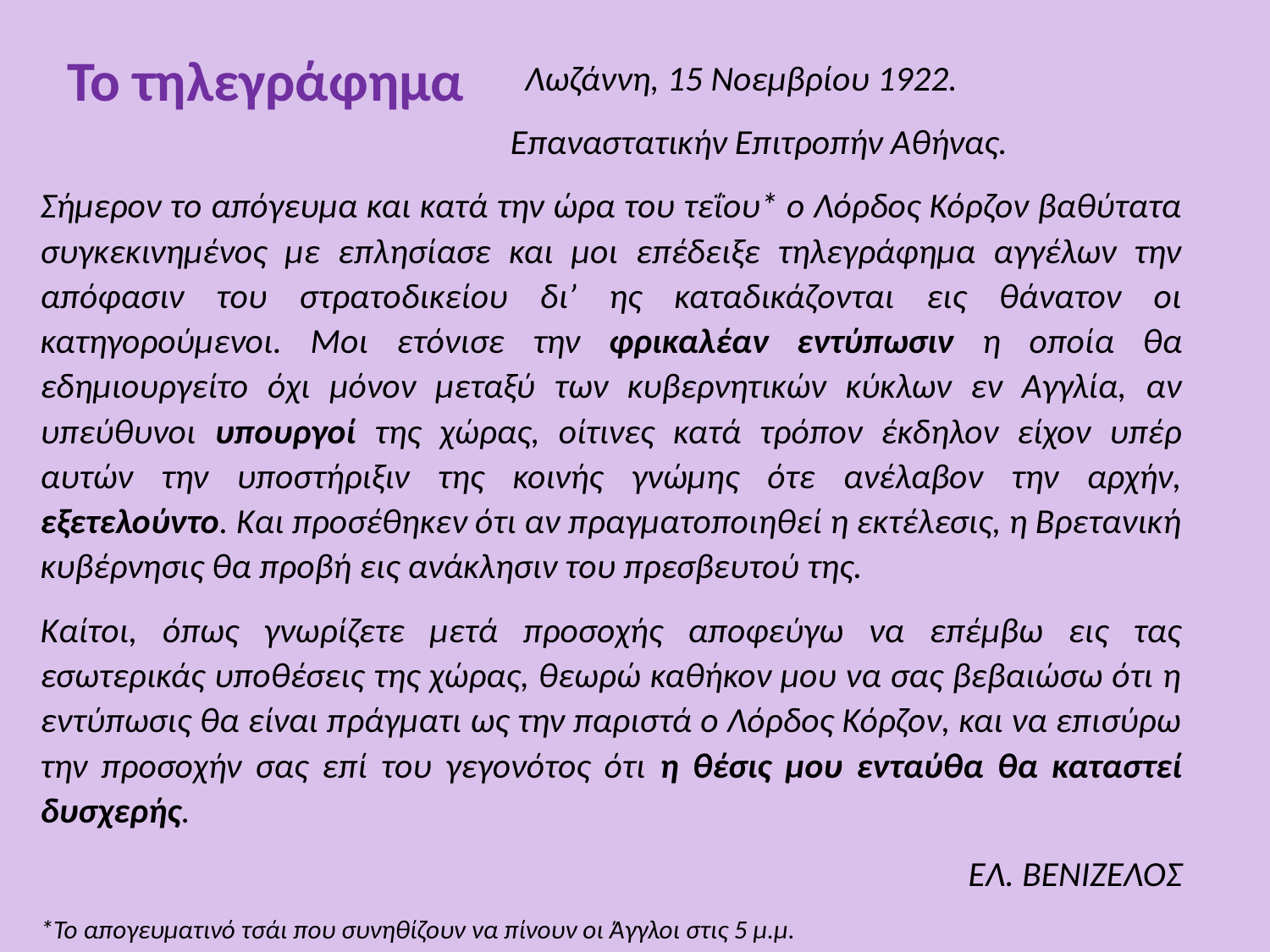

# Το τηλεγράφημα
Λωζάννη, 15 Νοεμβρίου 1922.
Επαναστατικήν Επιτροπήν Αθήνας.
Σήμερον το απόγευμα και κατά την ώρα του τεΐου* ο Λόρδος Κόρζον βαθύτατα συγκεκινημένος με επλησίασε και μοι επέδειξε τηλεγράφημα αγγέλων την απόφασιν του στρατοδικείου δι’ ης καταδικάζονται εις θάνατον οι κατηγορούμενοι. Μοι ετόνισε την φρικαλέαν εντύπωσιν η οποία θα εδημιουργείτο όχι μόνον μεταξύ των κυβερνητικών κύκλων εν Αγγλία, αν υπεύθυνοι υπουργοί της χώρας, οίτινες κατά τρόπον έκδηλον είχον υπέρ αυτών την υποστήριξιν της κοινής γνώμης ότε ανέλαβον την αρχήν, εξετελούντο. Και προσέθηκεν ότι αν πραγματοποιηθεί η εκτέλεσις, η Βρετανική κυβέρνησις θα προβή εις ανάκλησιν του πρεσβευτού της.
Καίτοι, όπως γνωρίζετε μετά προσοχής αποφεύγω να επέμβω εις τας εσωτερικάς υποθέσεις της χώρας, θεωρώ καθήκον μου να σας βεβαιώσω ότι η εντύπωσις θα είναι πράγματι ως την παριστά ο Λόρδος Κόρζον, και να επισύρω την προσοχήν σας επί του γεγονότος ότι η θέσις μου ενταύθα θα καταστεί δυσχερής.
ΕΛ. ΒΕΝΙΖΕΛΟΣ
*Το απογευματινό τσάι που συνηθίζουν να πίνουν οι Άγγλοι στις 5 μ.μ.